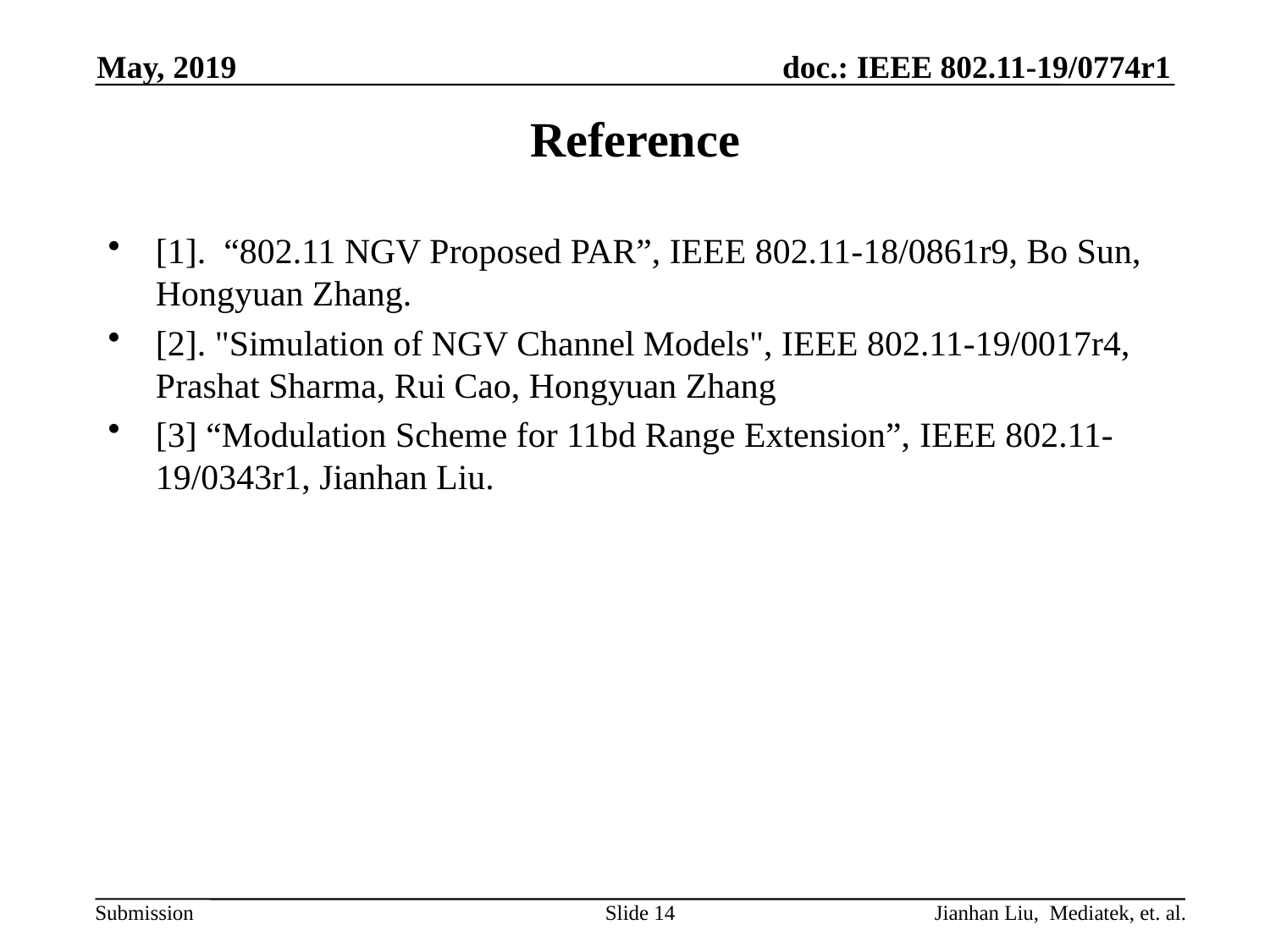

May, 2019
# Reference
[1].  “802.11 NGV Proposed PAR”, IEEE 802.11-18/0861r9, Bo Sun, Hongyuan Zhang.
[2]. "Simulation of NGV Channel Models", IEEE 802.11-19/0017r4, Prashat Sharma, Rui Cao, Hongyuan Zhang
[3] “Modulation Scheme for 11bd Range Extension”, IEEE 802.11-19/0343r1, Jianhan Liu.

Slide 14
Jianhan Liu,  Mediatek, et. al.